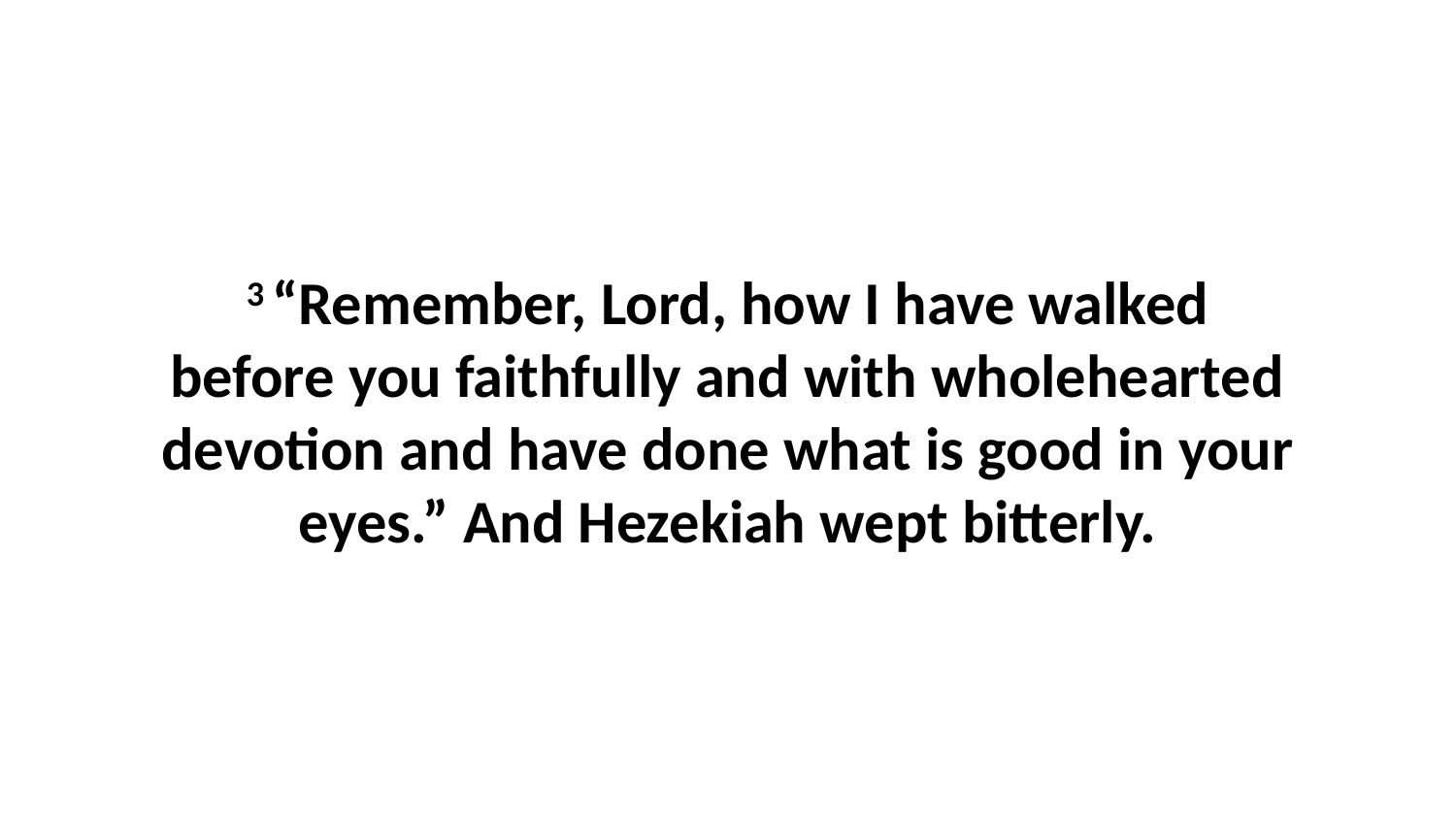

3 “Remember, Lord, how I have walked before you faithfully and with wholehearted devotion and have done what is good in your eyes.” And Hezekiah wept bitterly.